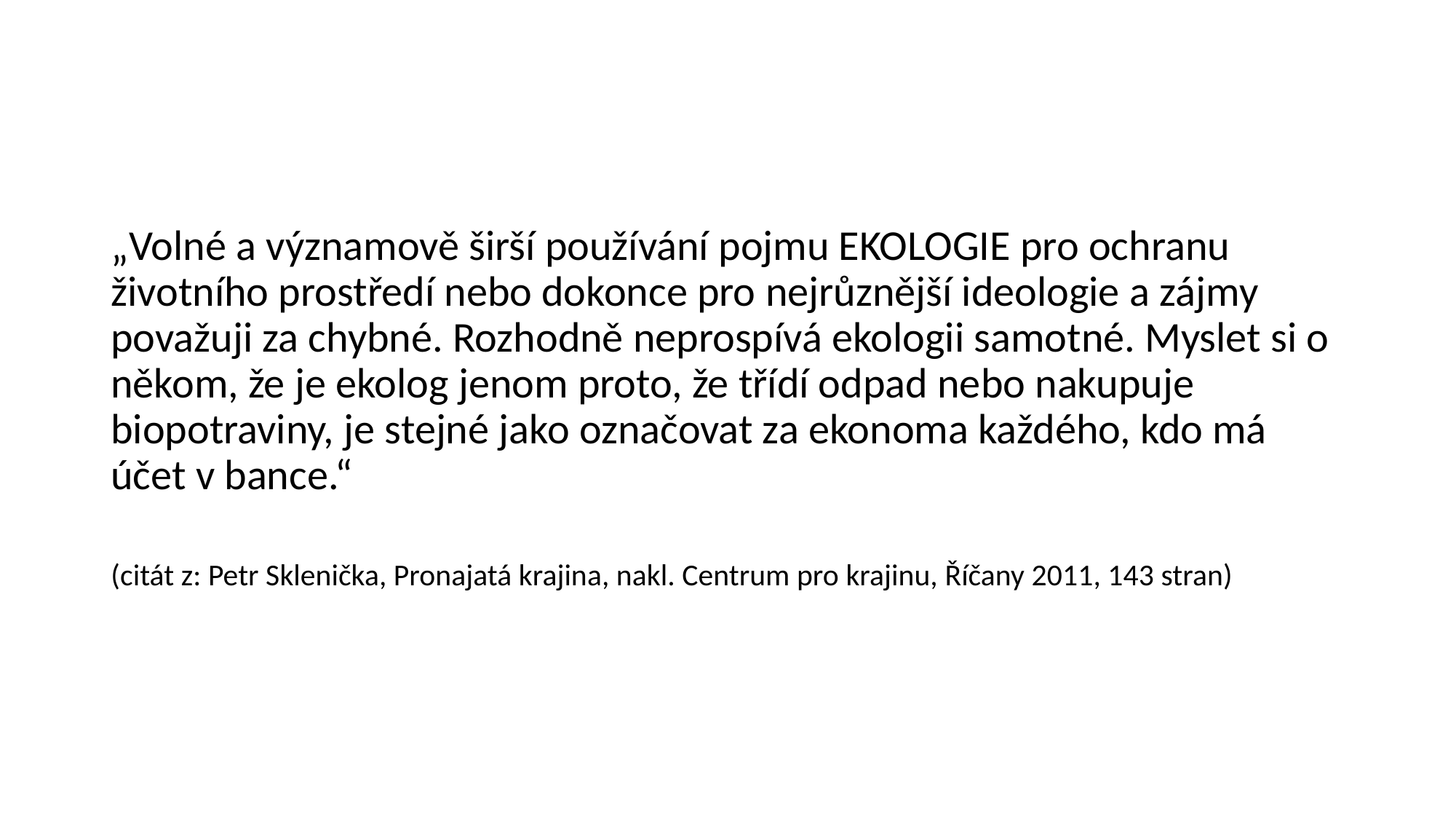

#
„Volné a významově širší používání pojmu EKOLOGIE pro ochranu životního prostředí nebo dokonce pro nejrůznější ideologie a zájmy považuji za chybné. Rozhodně neprospívá ekologii samotné. Myslet si o někom, že je ekolog jenom proto, že třídí odpad nebo nakupuje biopotraviny, je stejné jako označovat za ekonoma každého, kdo má účet v bance.“

(citát z: Petr Sklenička, Pronajatá krajina, nakl. Centrum pro krajinu, Říčany 2011, 143 stran)